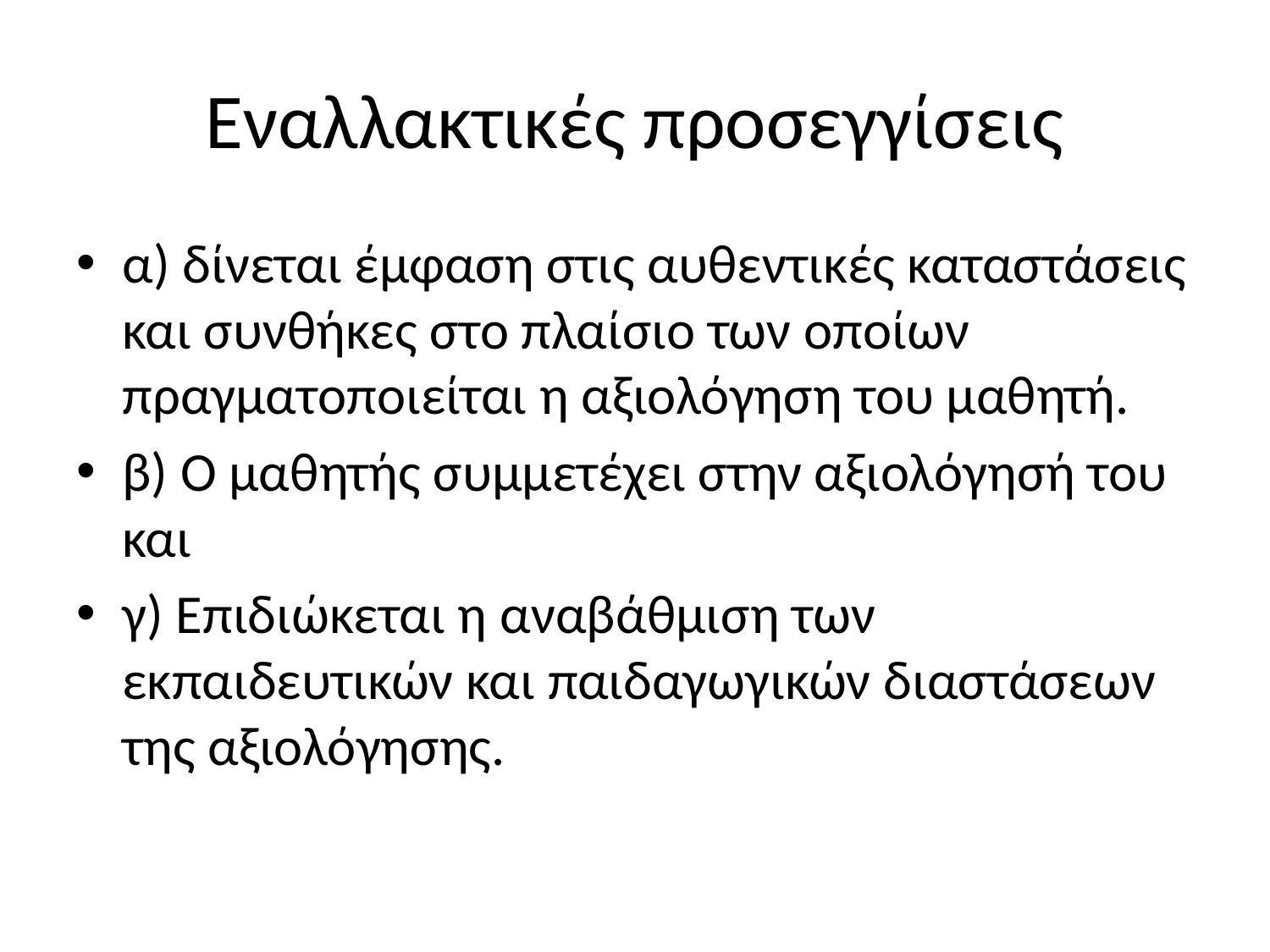

# Εναλλακτικές προσεγγίσεις
α) δίνεται έμφαση στις αυθεντικές καταστάσεις και συνθήκες στο πλαίσιο των οποίων πραγματοποιείται η αξιολόγηση του μαθητή.
β) Ο μαθητής συμμετέχει στην αξιολόγησή του και
γ) Επιδιώκεται η αναβάθμιση των εκπαιδευτικών και παιδαγωγικών διαστάσεων της αξιολόγησης.